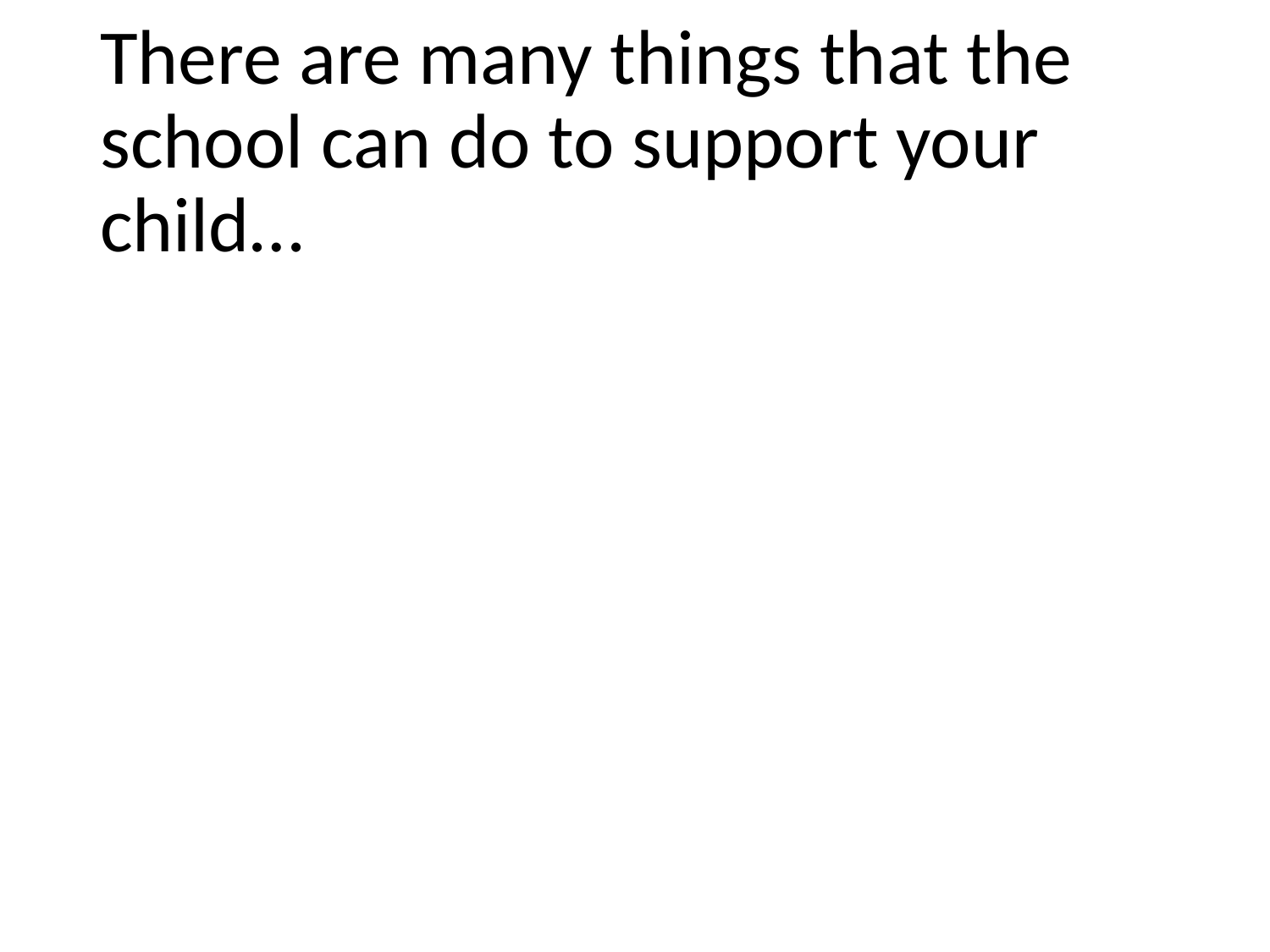

# There are many things that the school can do to support your child…